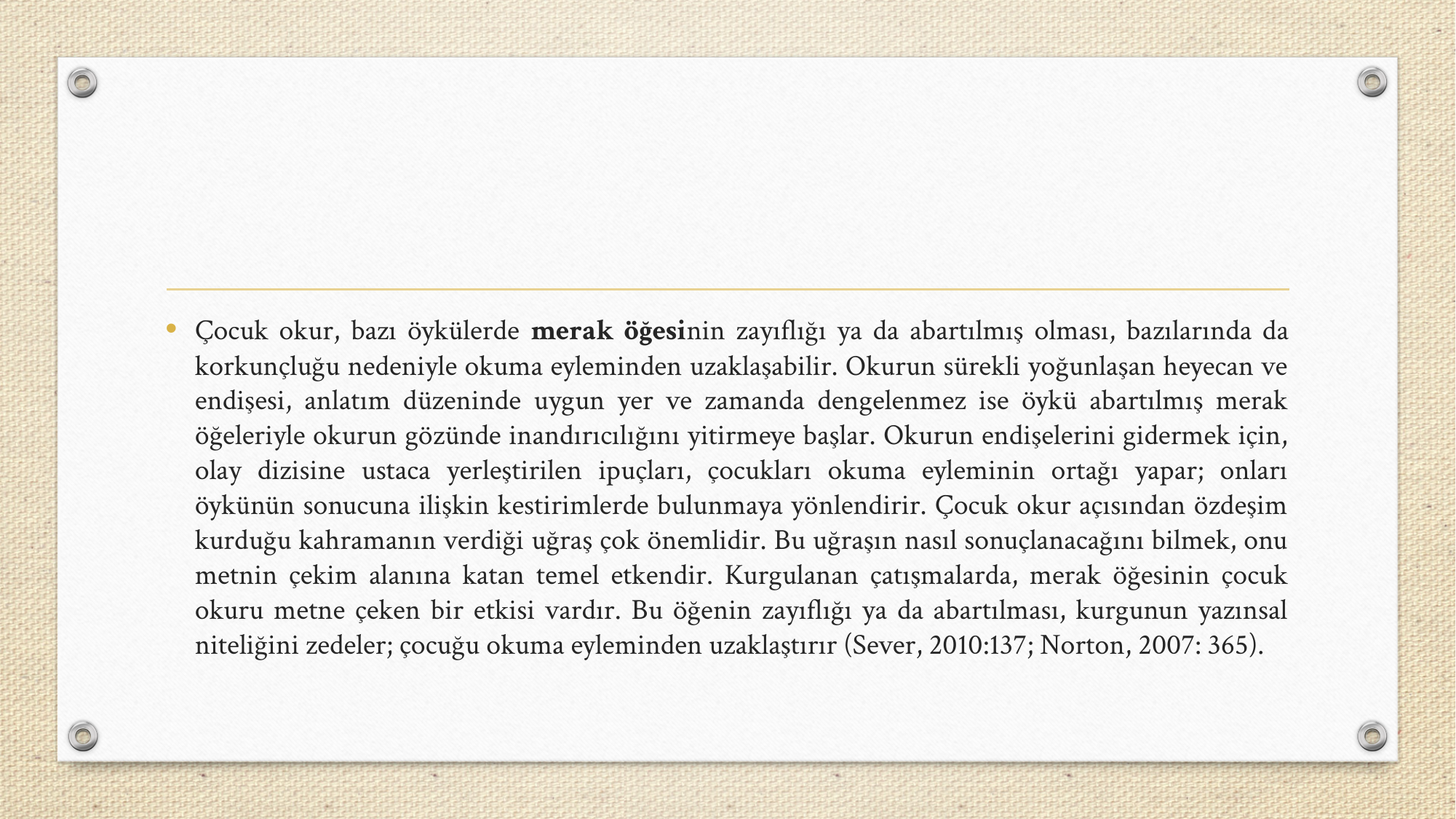

Çocuk okur, bazı öykülerde merak öğesinin zayıflığı ya da abartılmış olması, bazılarında da korkunçluğu nedeniyle okuma eyleminden uzaklaşabilir. Okurun sürekli yoğunlaşan heyecan ve endişesi, anlatım düzeninde uygun yer ve zamanda dengelenmez ise öykü abartılmış merak öğeleriyle okurun gözünde inandırıcılığını yitirmeye başlar. Okurun endişelerini gidermek için, olay dizisine ustaca yerleştirilen ipuçları, çocukları okuma eyleminin ortağı yapar; onları öykünün sonucuna ilişkin kestirimlerde bulunmaya yönlendirir. Çocuk okur açısından özdeşim kurduğu kahramanın verdiği uğraş çok önemlidir. Bu uğraşın nasıl sonuçlanacağını bilmek, onu metnin çekim alanına katan temel etkendir. Kurgulanan çatışmalarda, merak öğesinin çocuk okuru metne çeken bir etkisi vardır. Bu öğenin zayıflığı ya da abartılması, kurgunun yazınsal niteliğini zedeler; çocuğu okuma eyleminden uzaklaştırır (Sever, 2010:137; Norton, 2007: 365).